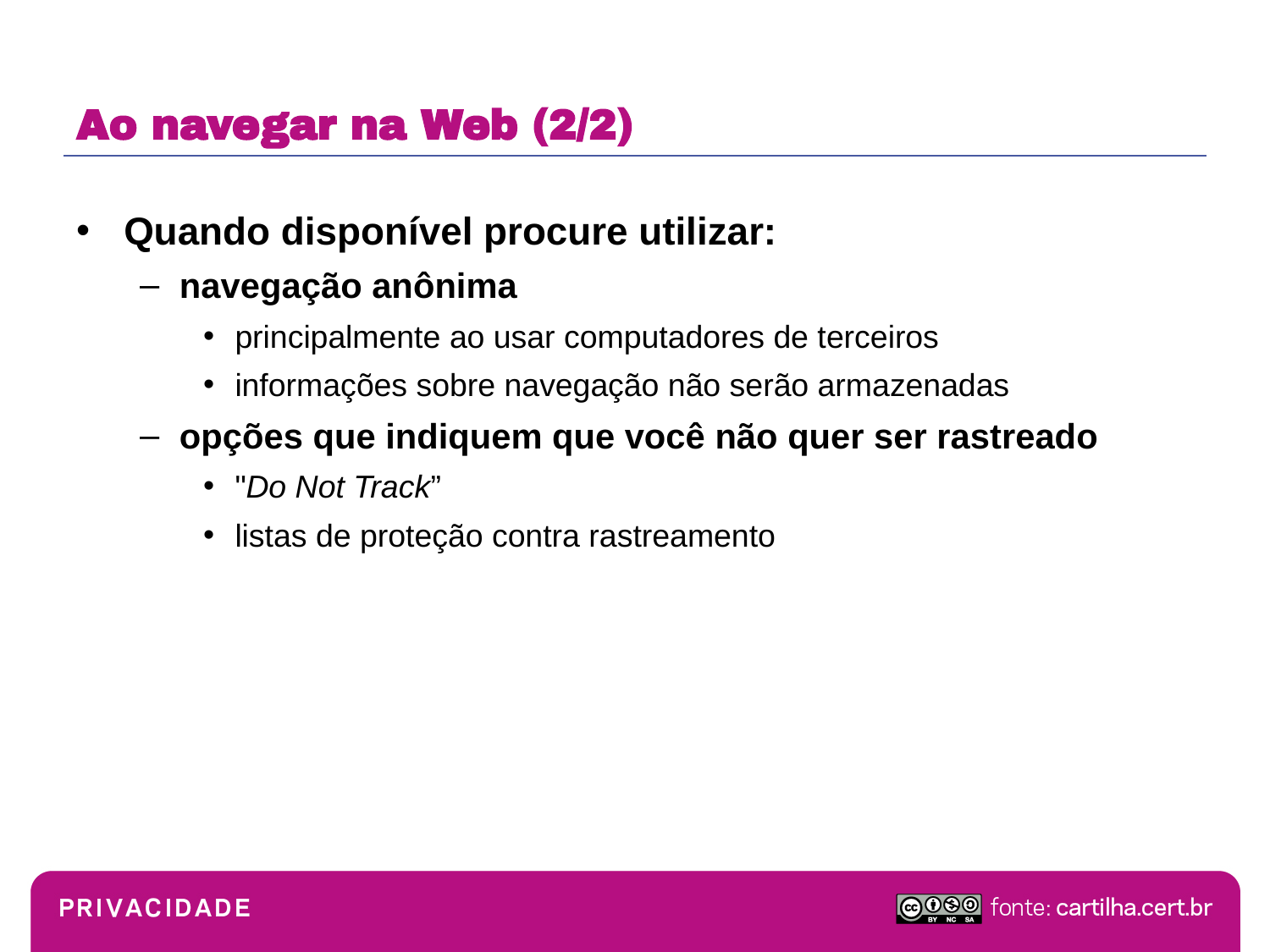

# Ao navegar na Web (2/2)
Quando disponível procure utilizar:
navegação anônima
principalmente ao usar computadores de terceiros
informações sobre navegação não serão armazenadas
opções que indiquem que você não quer ser rastreado
"Do Not Track”
listas de proteção contra rastreamento